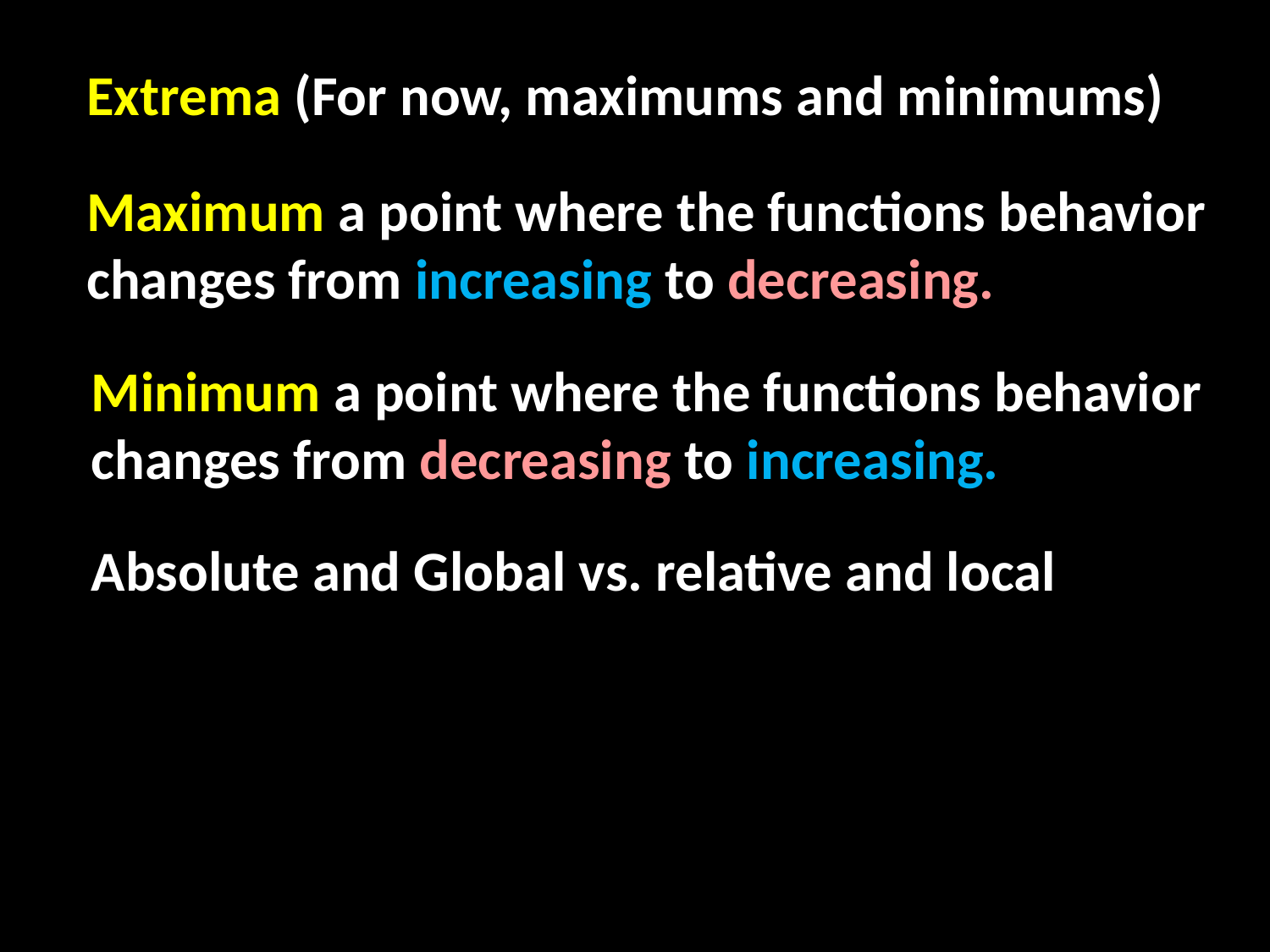

Extrema (For now, maximums and minimums)
Maximum a point where the functions behavior changes from increasing to decreasing.
Minimum a point where the functions behavior changes from decreasing to increasing.
Absolute and Global vs. relative and local